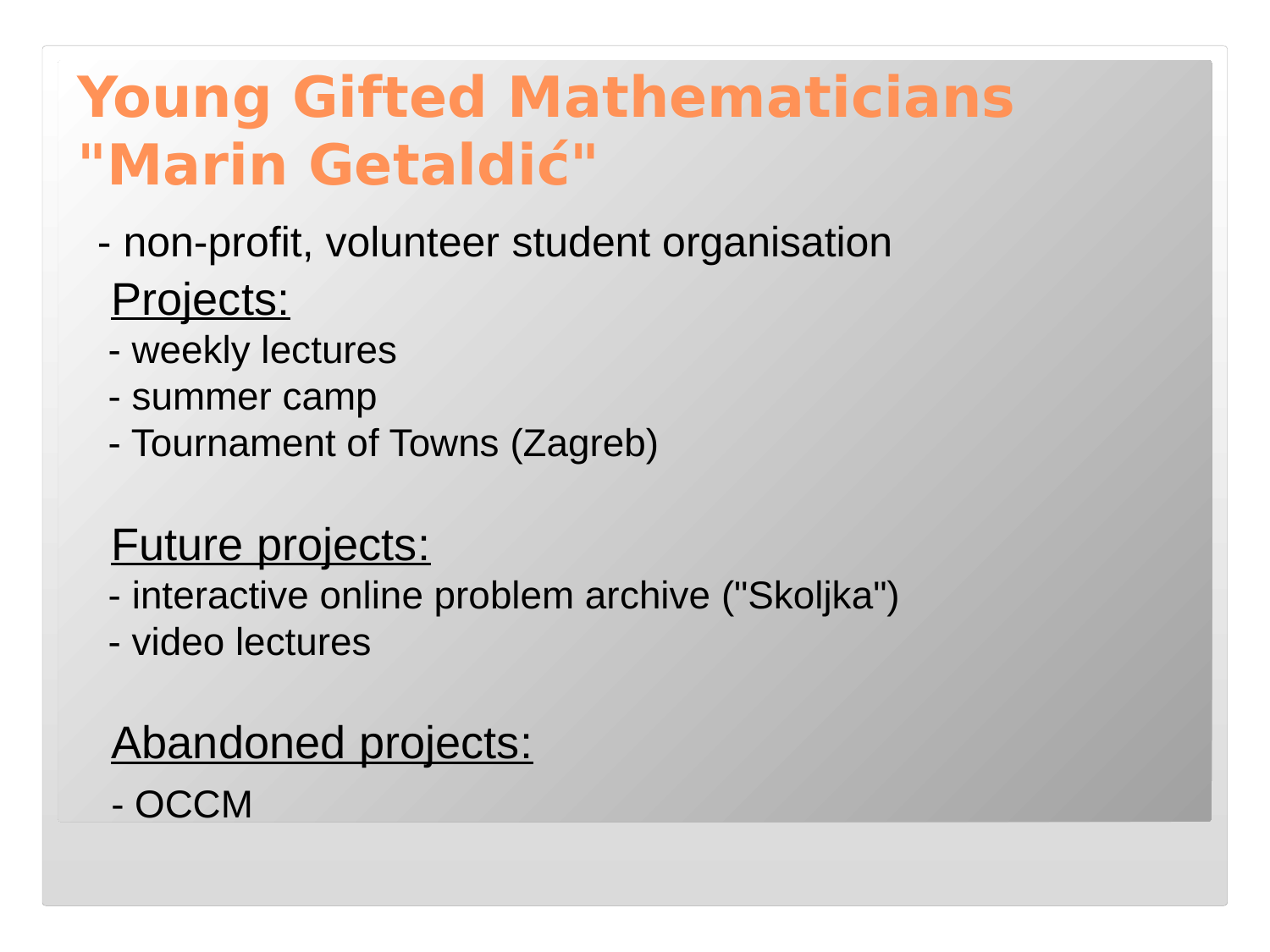

Young Gifted Mathematicians
"Marin Getaldić"
- non-profit, volunteer student organisation
 Projects:
 - weekly lectures
 - summer camp
 - Tournament of Towns (Zagreb)

 Future projects:
 - interactive online problem archive ("Skoljka")
 - video lectures

 Abandoned projects:
 - OCCM